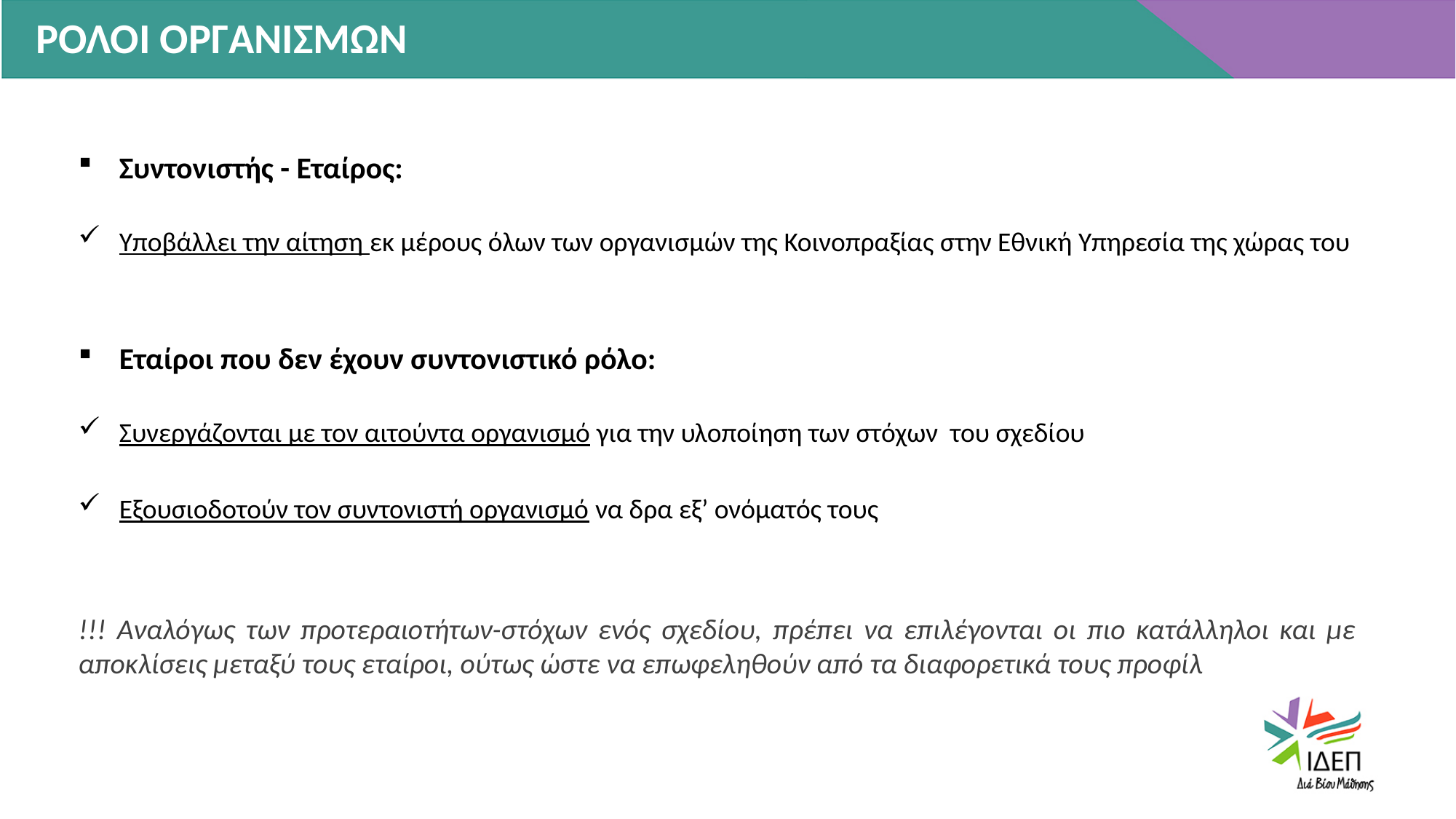

ΡΟΛΟΙ ΟΡΓΑΝΙΣΜΩΝ
Συντονιστής - Εταίρος:

Υποβάλλει την αίτηση εκ μέρους όλων των οργανισμών της Κοινοπραξίας στην Εθνική Υπηρεσία της χώρας του

Εταίροι που δεν έχουν συντονιστικό ρόλο:

Συνεργάζονται με τον αιτούντα οργανισμό για την υλοποίηση των στόχων  του σχεδίου

Εξουσιοδοτούν τον συντονιστή οργανισμό να δρα εξ’ ονόματός τους

!!! Αναλόγως των προτεραιοτήτων-στόχων ενός σχεδίου, πρέπει να επιλέγονται οι πιο κατάλληλοι και με αποκλίσεις μεταξύ τους εταίροι, ούτως ώστε να επωφεληθούν από τα διαφορετικά τους προφίλ